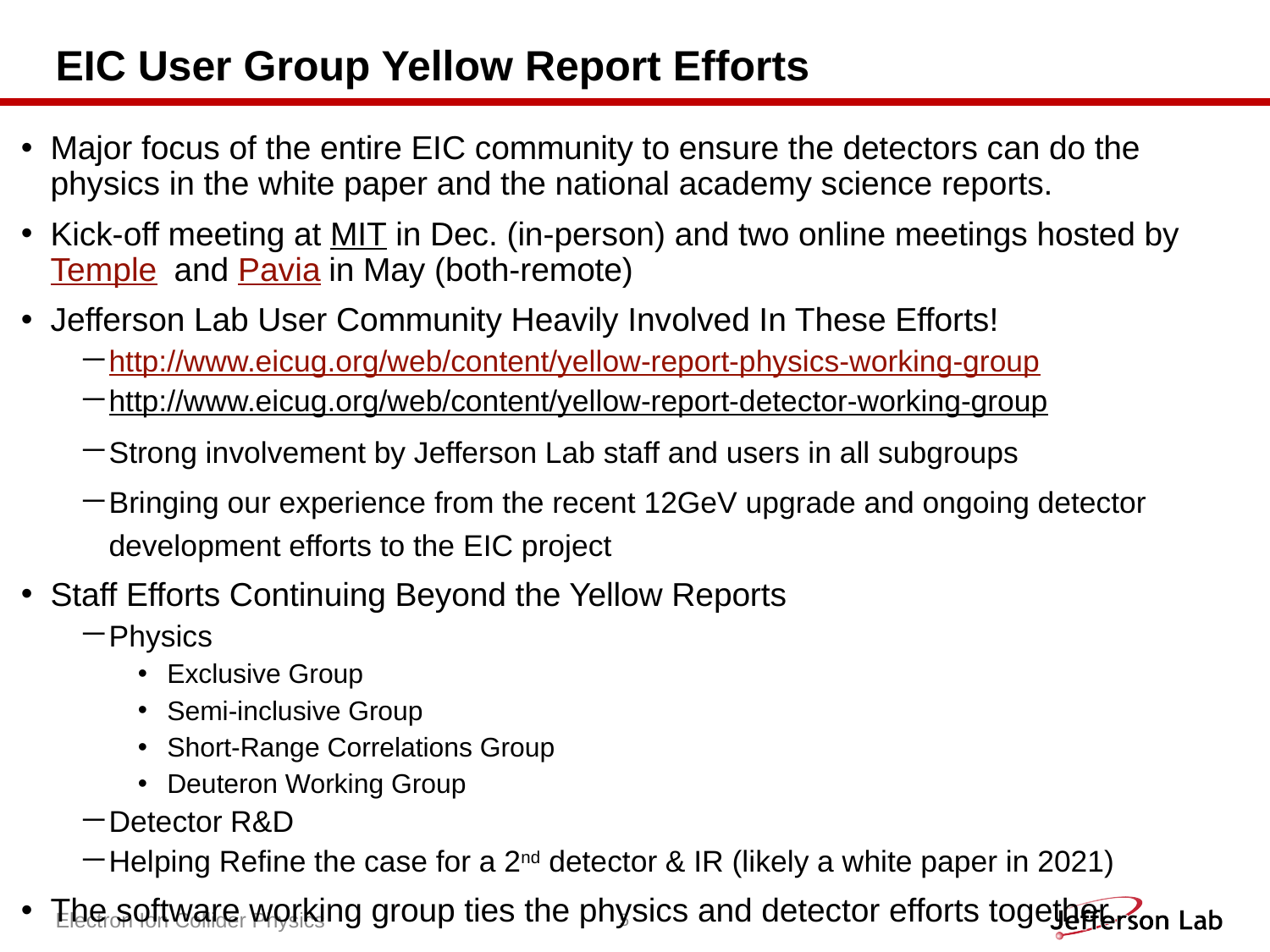

# EIC User Group Yellow Report Efforts
Major focus of the entire EIC community to ensure the detectors can do the physics in the white paper and the national academy science reports.
Kick-off meeting at MIT in Dec. (in-person) and two online meetings hosted by Temple  and Pavia in May (both-remote)
Jefferson Lab User Community Heavily Involved In These Efforts!
http://www.eicug.org/web/content/yellow-report-physics-working-group
http://www.eicug.org/web/content/yellow-report-detector-working-group
Strong involvement by Jefferson Lab staff and users in all subgroups
Bringing our experience from the recent 12GeV upgrade and ongoing detector development efforts to the EIC project
Staff Efforts Continuing Beyond the Yellow Reports
Physics
Exclusive Group
Semi-inclusive Group
Short-Range Correlations Group
Deuteron Working Group
Detector R&D
Helping Refine the case for a 2nd detector & IR (likely a white paper in 2021)
The software working group ties the physics and detector efforts together
Electron Ion Collider Physics
5